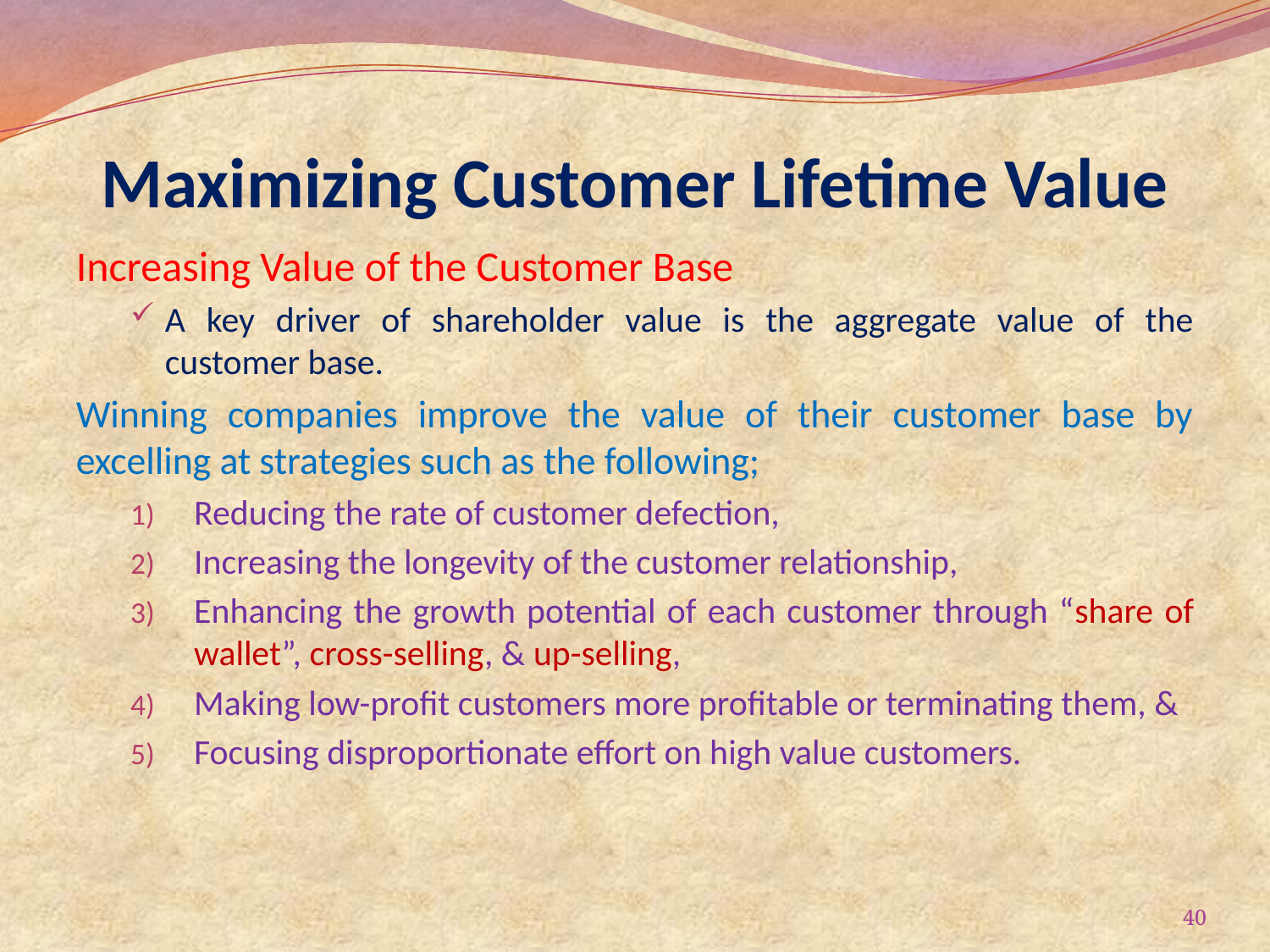

# Maximizing Customer Lifetime Value
Increasing Value of the Customer Base
A key driver of shareholder value is the aggregate value of the customer base.
Winning companies improve the value of their customer base by excelling at strategies such as the following;
Reducing the rate of customer defection,
Increasing the longevity of the customer relationship,
Enhancing the growth potential of each customer through “share of wallet”, cross-selling, & up-selling,
Making low-profit customers more profitable or terminating them, &
Focusing disproportionate effort on high value customers.
40